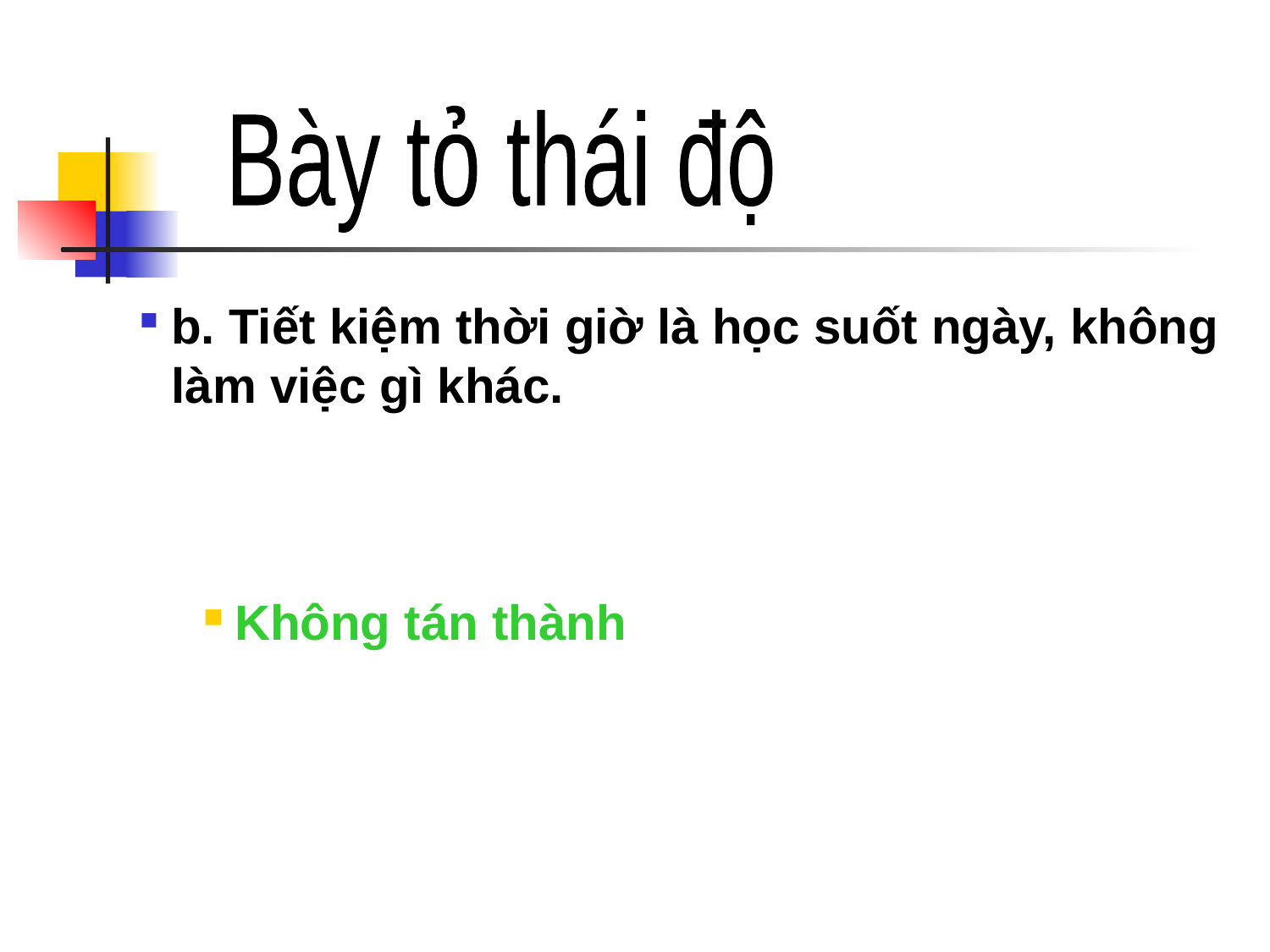

b. Tiết kiệm thời giờ là học suốt ngày, không làm việc gì khác.

Không tán thành
Bày tỏ thái độ